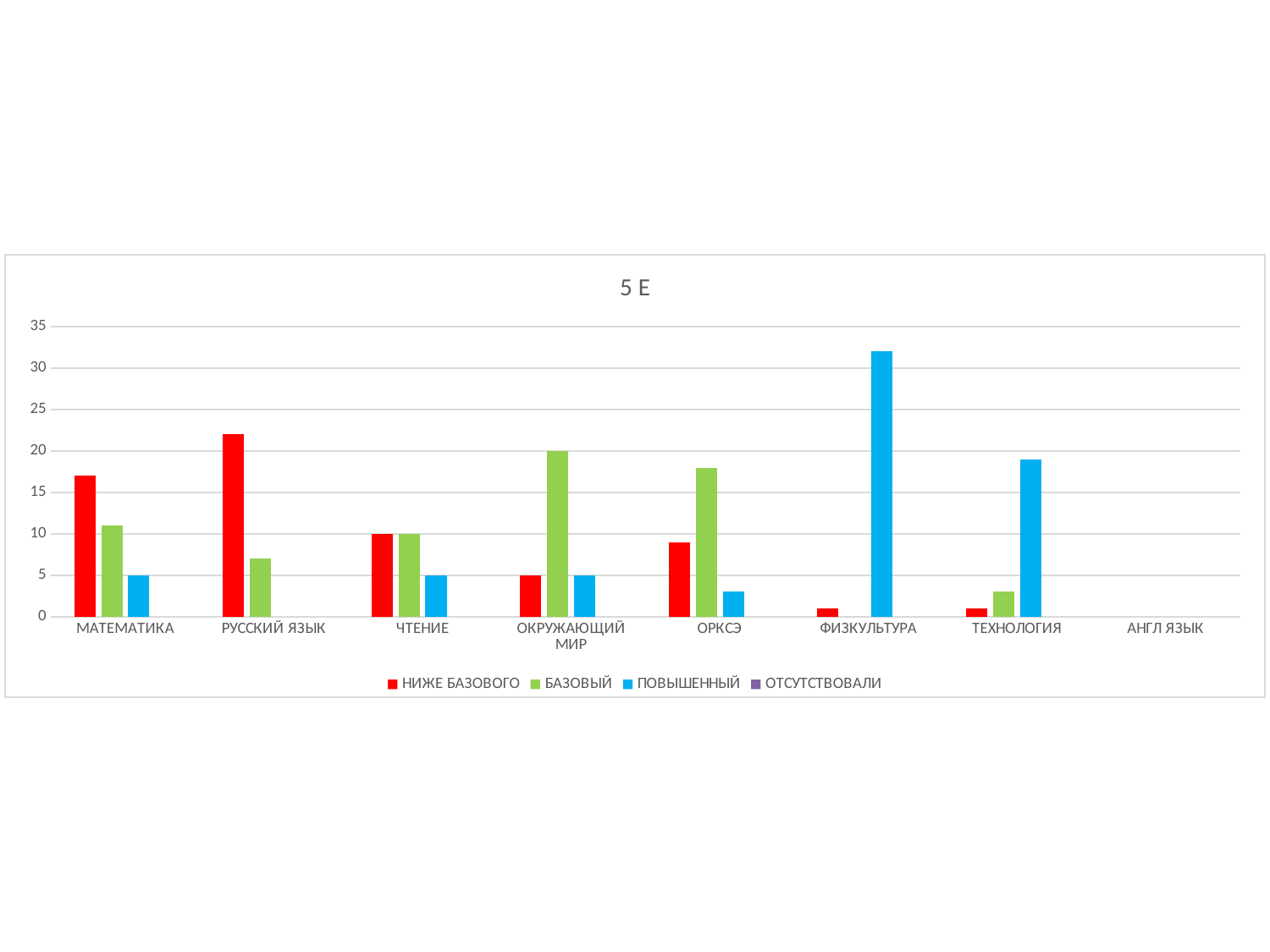

### Chart: 5 Е

| Category | НИЖЕ БАЗОВОГО | БАЗОВЫЙ | ПОВЫШЕННЫЙ | ОТСУТСТВОВАЛИ |
|---|---|---|---|---|
| МАТЕМАТИКА | 17.0 | 11.0 | 5.0 | None |
| РУССКИЙ ЯЗЫК | 22.0 | 7.0 | None | None |
| ЧТЕНИЕ | 10.0 | 10.0 | 5.0 | None |
| ОКРУЖАЮЩИЙ МИР | 5.0 | 20.0 | 5.0 | None |
| ОРКСЭ | 9.0 | 18.0 | 3.0 | None |
| ФИЗКУЛЬТУРА | 1.0 | 0.0 | 32.0 | None |
| ТЕХНОЛОГИЯ | 1.0 | 3.0 | 19.0 | None |
| АНГЛ ЯЗЫК | None | None | None | None |